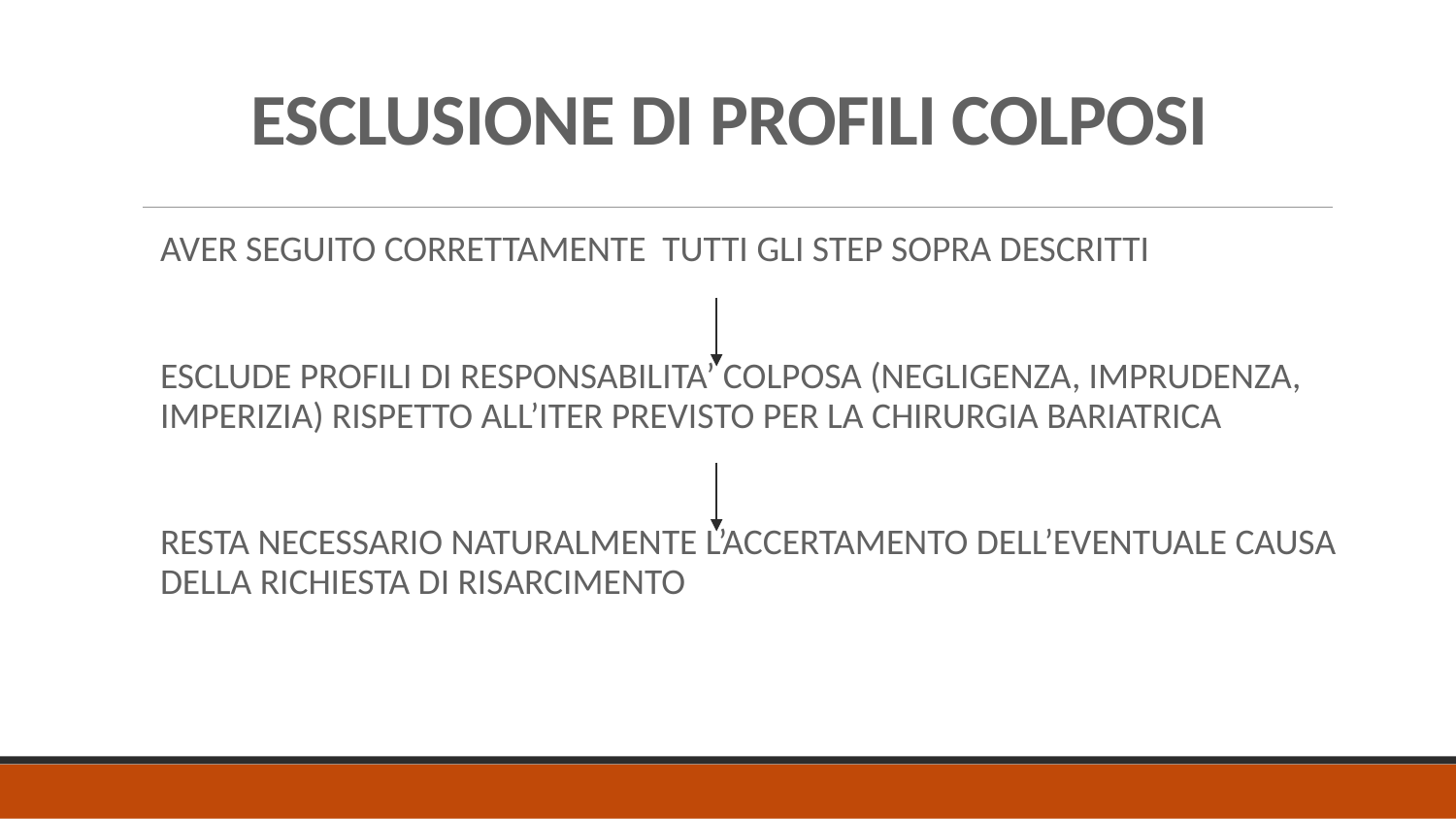

# ESCLUSIONE DI PROFILI COLPOSI
AVER SEGUITO CORRETTAMENTE  TUTTI GLI STEP SOPRA DESCRITTI

ESCLUDE PROFILI DI RESPONSABILITA’ COLPOSA (NEGLIGENZA, IMPRUDENZA, IMPERIZIA) RISPETTO ALL’ITER PREVISTO PER LA CHIRURGIA BARIATRICA

RESTA NECESSARIO NATURALMENTE L’ACCERTAMENTO DELL’EVENTUALE CAUSA DELLA RICHIESTA DI RISARCIMENTO